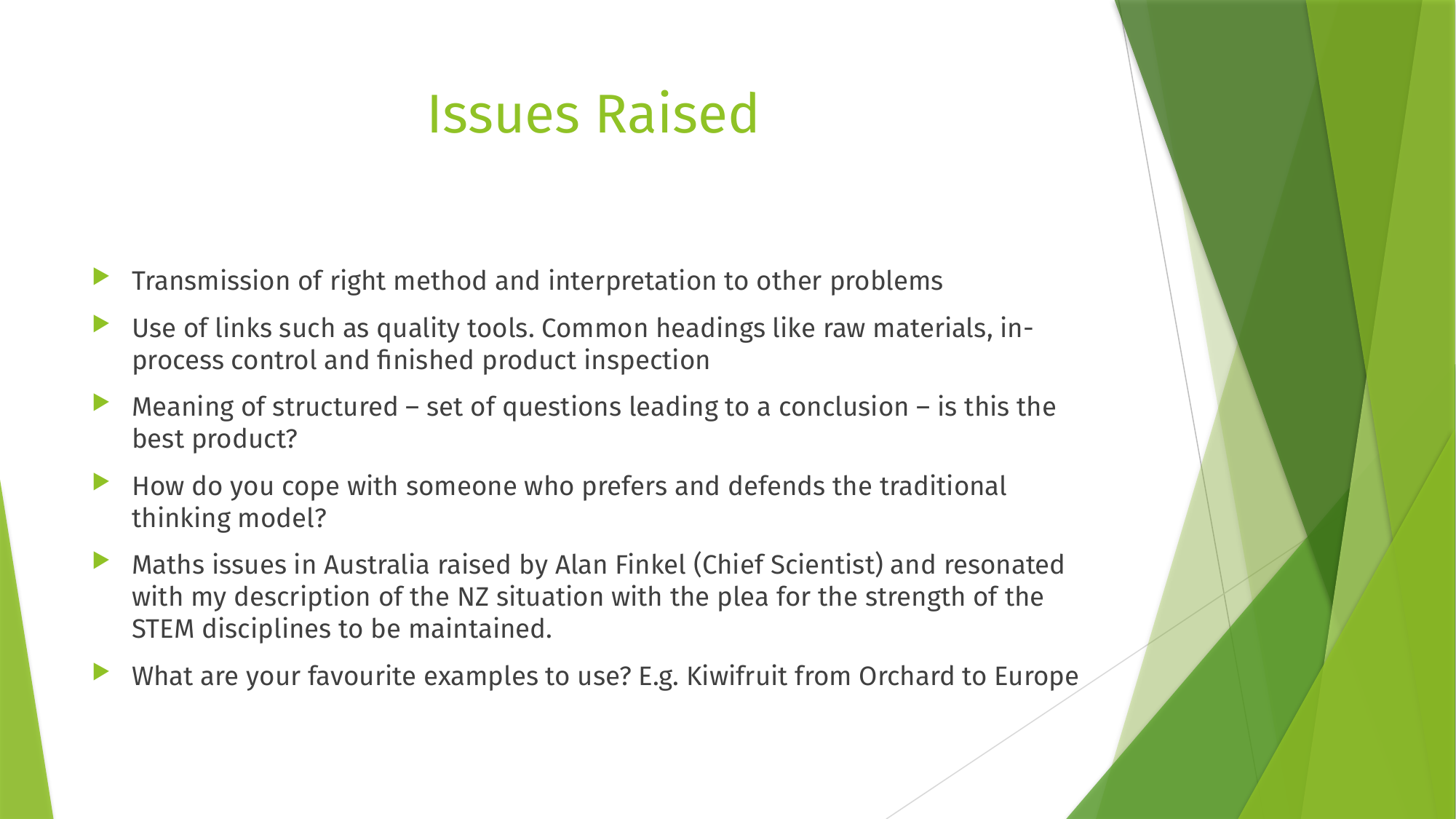

# Issues Raised
Transmission of right method and interpretation to other problems
Use of links such as quality tools. Common headings like raw materials, in-process control and finished product inspection
Meaning of structured – set of questions leading to a conclusion – is this the best product?
How do you cope with someone who prefers and defends the traditional thinking model?
Maths issues in Australia raised by Alan Finkel (Chief Scientist) and resonated with my description of the NZ situation with the plea for the strength of the STEM disciplines to be maintained.
What are your favourite examples to use? E.g. Kiwifruit from Orchard to Europe